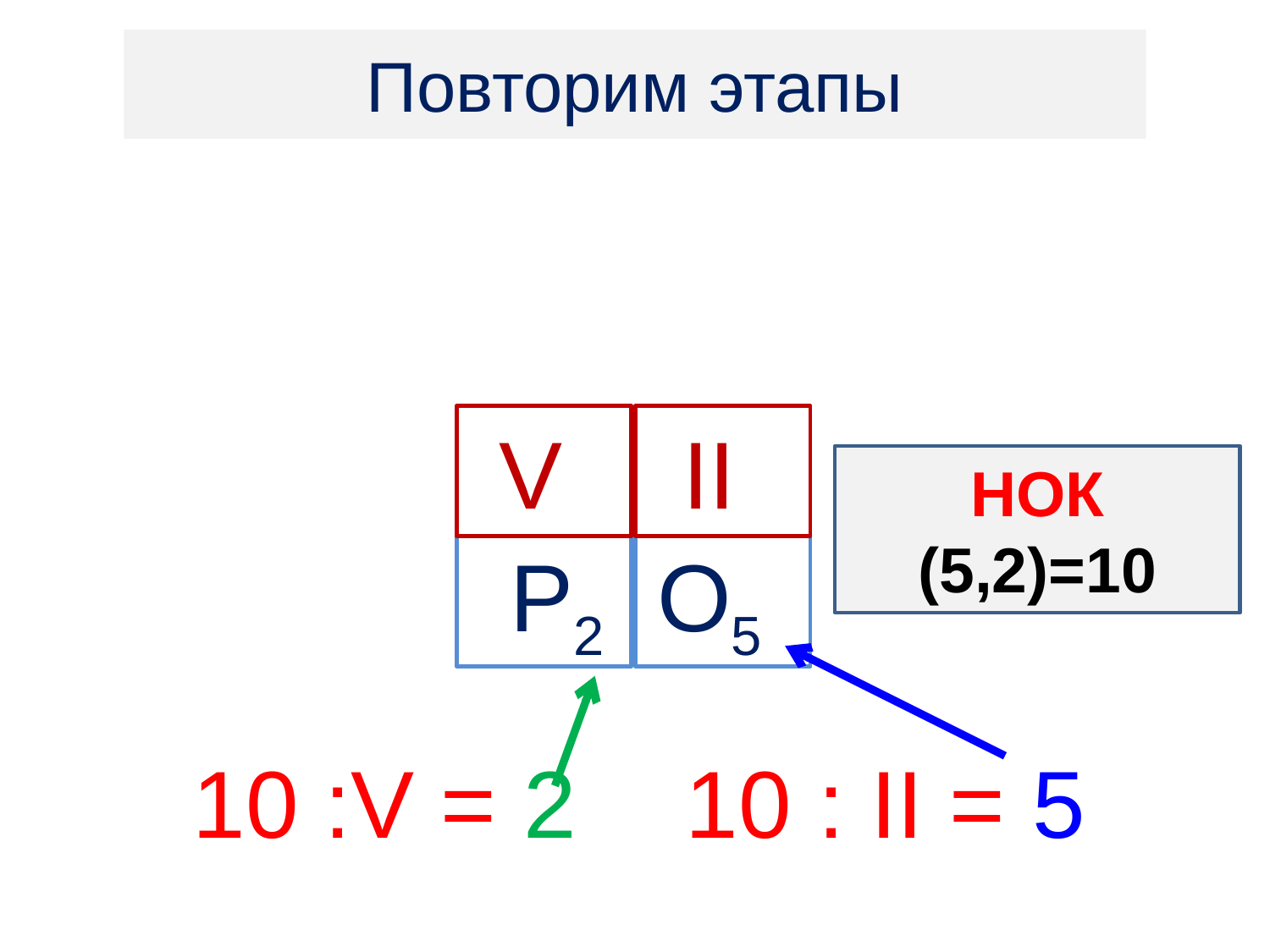

Повторим этапы
V
II
НОК (5,2)=10
 P2
O5
10 :V = 2
10 : II = 5